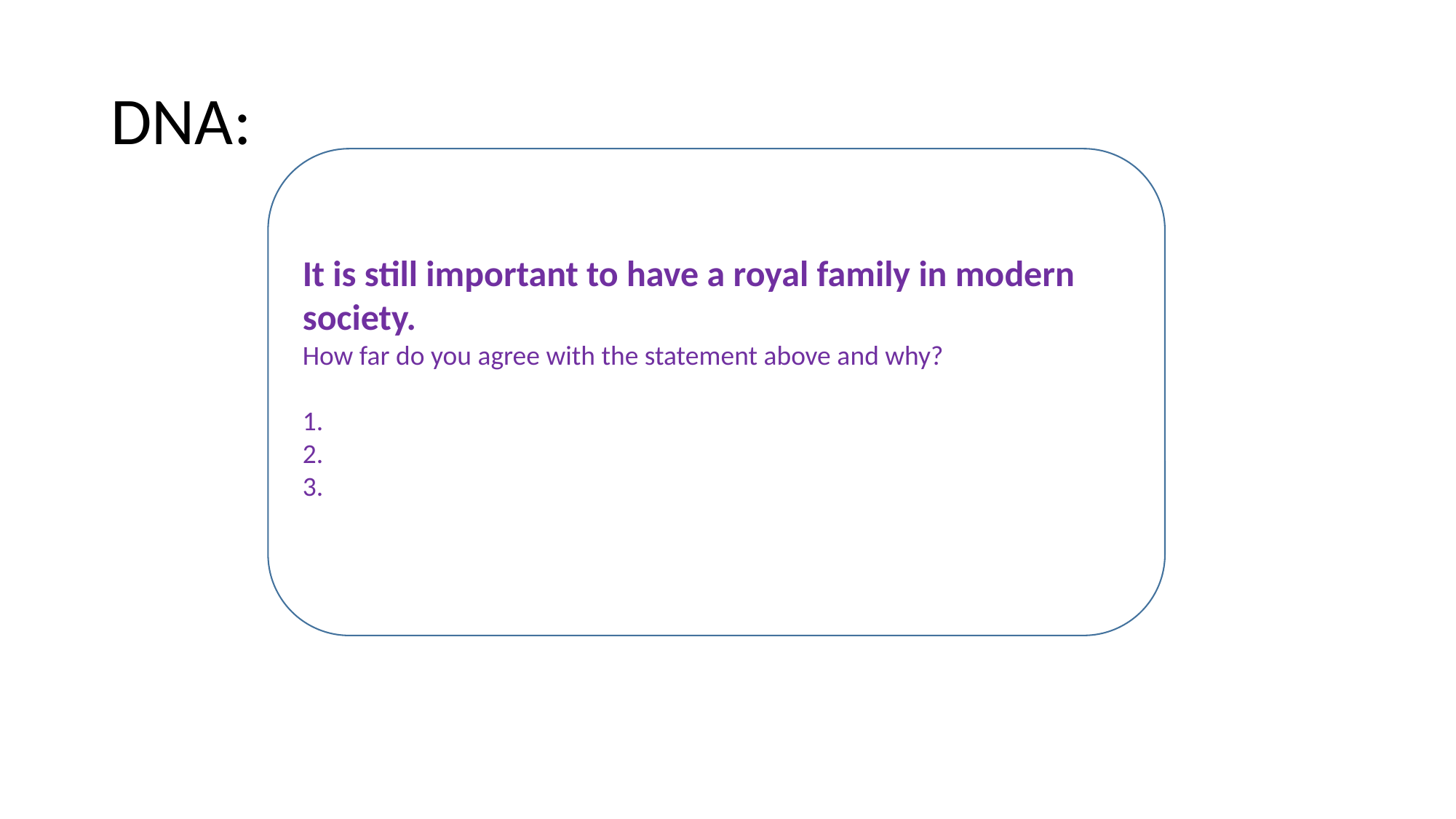

# DNA:
It is still important to have a royal family in modern society.
How far do you agree with the statement above and why?

1.
2.
3.